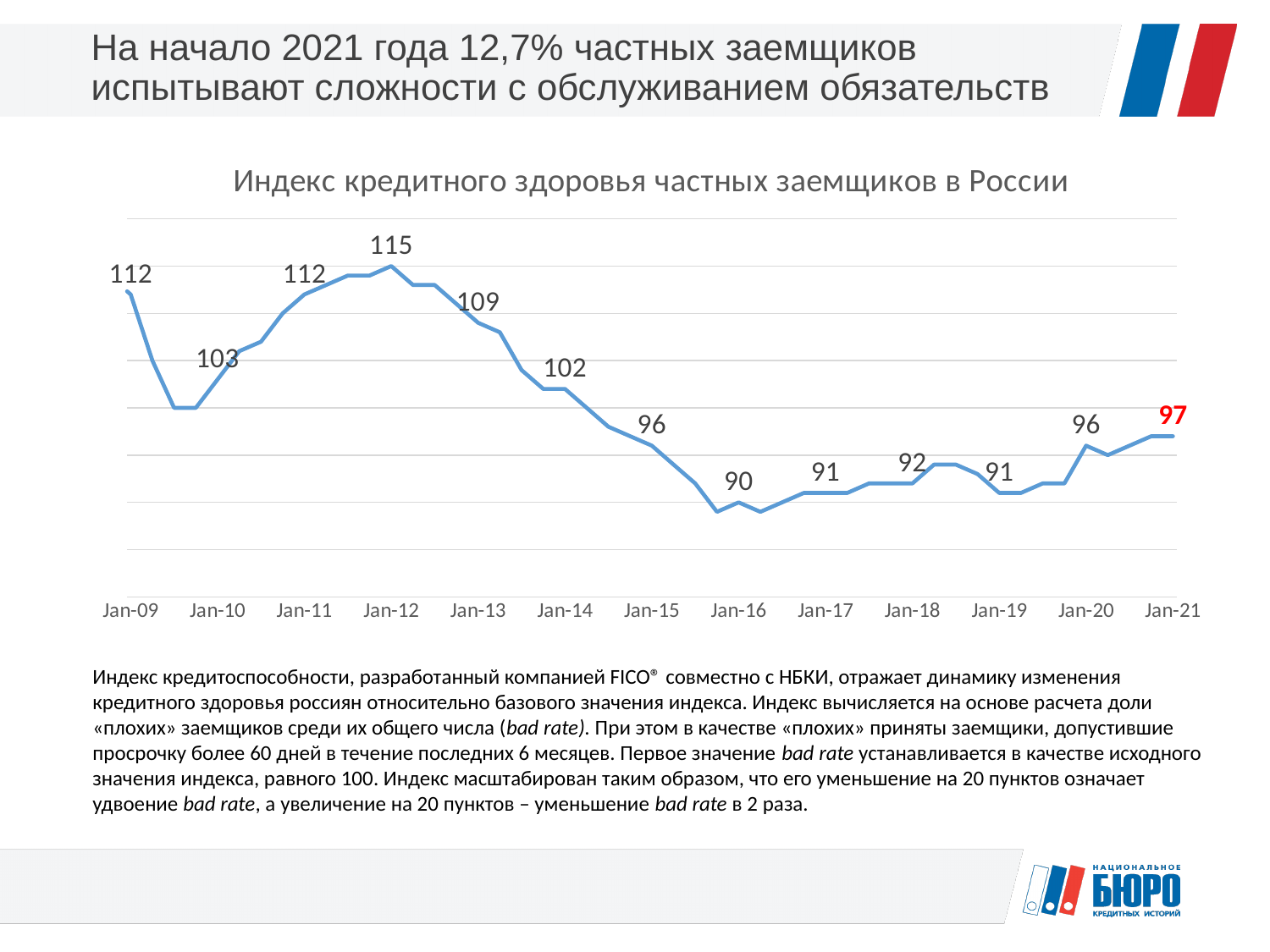

# На начало 2021 года 12,7% частных заемщиков испытывают сложности с обслуживанием обязательств

### Chart:

| Category | Индекс кредитного здоровья частных заемщиков в России |
|---|---|
| 39722 | 114.0 |
| 39814 | 112.0 |
| 39904 | 105.0 |
| 39995 | 100.0 |
| 40087 | 100.0 |
| 40179 | 103.0 |
| 40269 | 106.0 |
| 40360 | 107.0 |
| 40452 | 110.0 |
| 40544 | 112.0 |
| 40634 | 113.0 |
| 40725 | 114.0 |
| 40817 | 114.0 |
| 40909 | 115.0 |
| 41000 | 113.0 |
| 41091 | 113.0 |
| 41183 | 111.0 |
| 41275 | 109.0 |
| 41365 | 108.0 |
| 41456 | 104.0 |
| 41548 | 102.0 |
| 41640 | 102.0 |
| 41730 | 100.0 |
| 41821 | 98.0 |
| 41913 | 97.0 |
| 42005 | 96.0 |
| 42095 | 94.0 |
| 42186 | 92.0 |
| 42278 | 89.0 |
| 42370 | 90.0 |
| 42461 | 89.0 |
| 42552 | 90.0 |
| 42644 | 91.0 |
| 42736 | 91.0 |
| 42826 | 91.0 |
| 42917 | 92.0 |
| 43009 | 92.0 |
| 43101 | 92.0 |
| 43191 | 94.0 |
| 43282 | 94.0 |
| 43374 | 93.0 |
| 43466 | 91.0 |
| 43556 | 91.0 |
| 43647 | 92.0 |
| 43739 | 92.0 |
| 43831 | 96.0 |
| 43922 | 95.0 |
| 44013 | 96.0 |
| 44105 | 97.0 |
| 44197 | 97.0 |
Индекс кредитоспособности, разработанный компанией FICO® совместно с НБКИ, отражает динамику изменения кредитного здоровья россиян относительно базового значения индекса. Индекс вычисляется на основе расчета доли «плохих» заемщиков среди их общего числа (bad rate). При этом в качестве «плохих» приняты заемщики, допустившие просрочку более 60 дней в течение последних 6 месяцев. Первое значение bad rate устанавливается в качестве исходного значения индекса, равного 100. Индекс масштабирован таким образом, что его уменьшение на 20 пунктов означает удвоение bad rate, а увеличение на 20 пунктов – уменьшение bad rate в 2 раза.